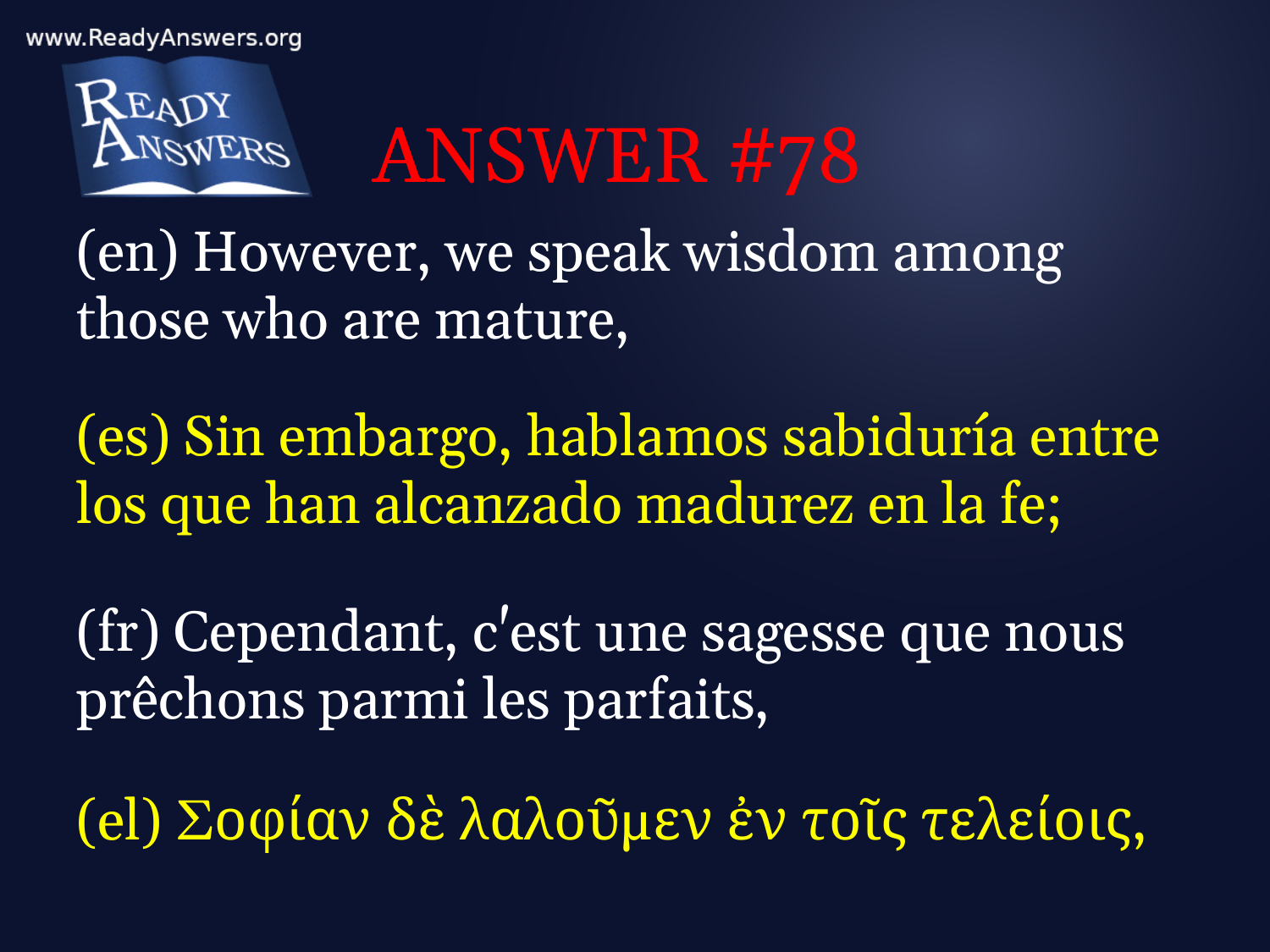

# ANSWER #78
(en) However, we speak wisdom among those who are mature,
(es) Sin embargo, hablamos sabiduría entre los que han alcanzado madurez en la fe;
(fr) Cependant, c'est une sagesse que nous prêchons parmi les parfaits,
(el) Σοφίαν δὲ λαλοῦμεν ἐν τοῖς τελείοις,